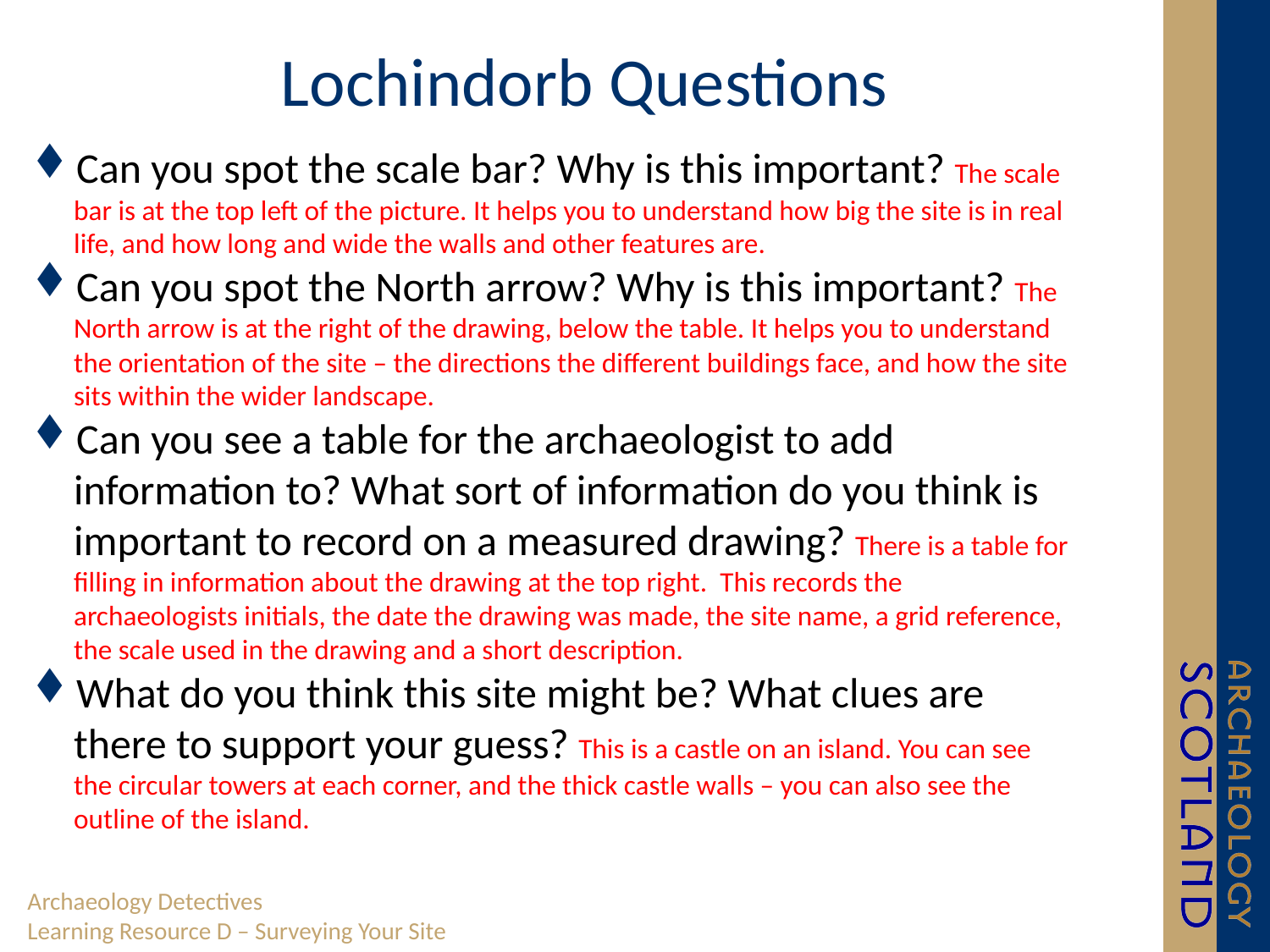

# Lochindorb Questions
Can you spot the scale bar? Why is this important? The scale bar is at the top left of the picture. It helps you to understand how big the site is in real life, and how long and wide the walls and other features are.
Can you spot the North arrow? Why is this important? The North arrow is at the right of the drawing, below the table. It helps you to understand the orientation of the site – the directions the different buildings face, and how the site sits within the wider landscape.
Can you see a table for the archaeologist to add information to? What sort of information do you think is important to record on a measured drawing? There is a table for filling in information about the drawing at the top right.  This records the archaeologists initials, the date the drawing was made, the site name, a grid reference, the scale used in the drawing and a short description.
What do you think this site might be? What clues are there to support your guess? This is a castle on an island. You can see the circular towers at each corner, and the thick castle walls – you can also see the outline of the island.